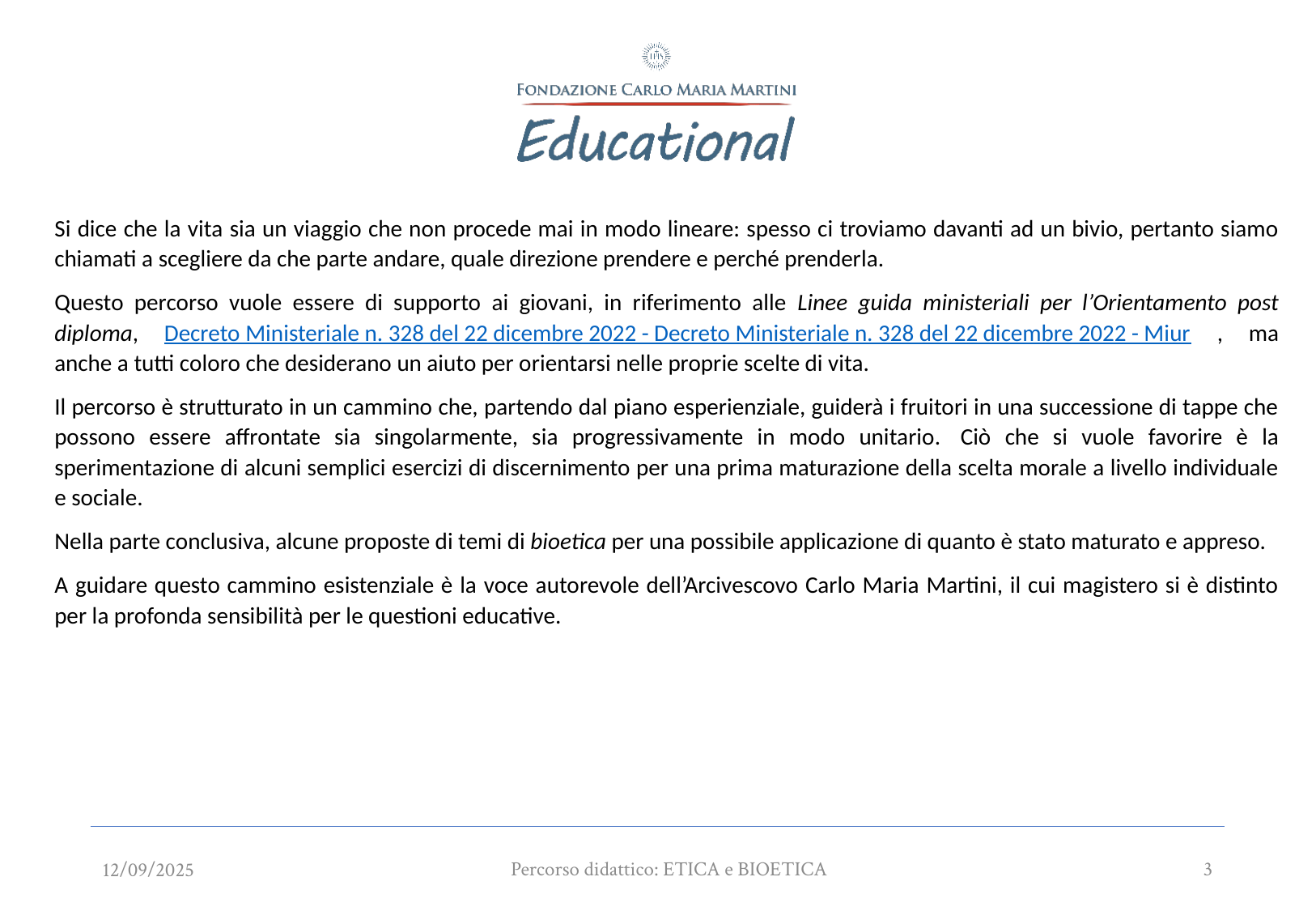

Si dice che la vita sia un viaggio che non procede mai in modo lineare: spesso ci troviamo davanti ad un bivio, pertanto siamo chiamati a scegliere da che parte andare, quale direzione prendere e perché prenderla.
Questo percorso vuole essere di supporto ai giovani, in riferimento alle Linee guida ministeriali per l’Orientamento post diploma, Decreto Ministeriale n. 328 del 22 dicembre 2022 - Decreto Ministeriale n. 328 del 22 dicembre 2022 - Miur , ma anche a tutti coloro che desiderano un aiuto per orientarsi nelle proprie scelte di vita.
Il percorso è strutturato in un cammino che, partendo dal piano esperienziale, guiderà i fruitori in una successione di tappe che possono essere affrontate sia singolarmente, sia progressivamente in modo unitario.  Ciò che si vuole favorire è la sperimentazione di alcuni semplici esercizi di discernimento per una prima maturazione della scelta morale a livello individuale e sociale.
Nella parte conclusiva, alcune proposte di temi di bioetica per una possibile applicazione di quanto è stato maturato e appreso.
A guidare questo cammino esistenziale è la voce autorevole dell’Arcivescovo Carlo Maria Martini, il cui magistero si è distinto per la profonda sensibilità per le questioni educative.
12/09/2025
Percorso didattico: ETICA e BIOETICA
3